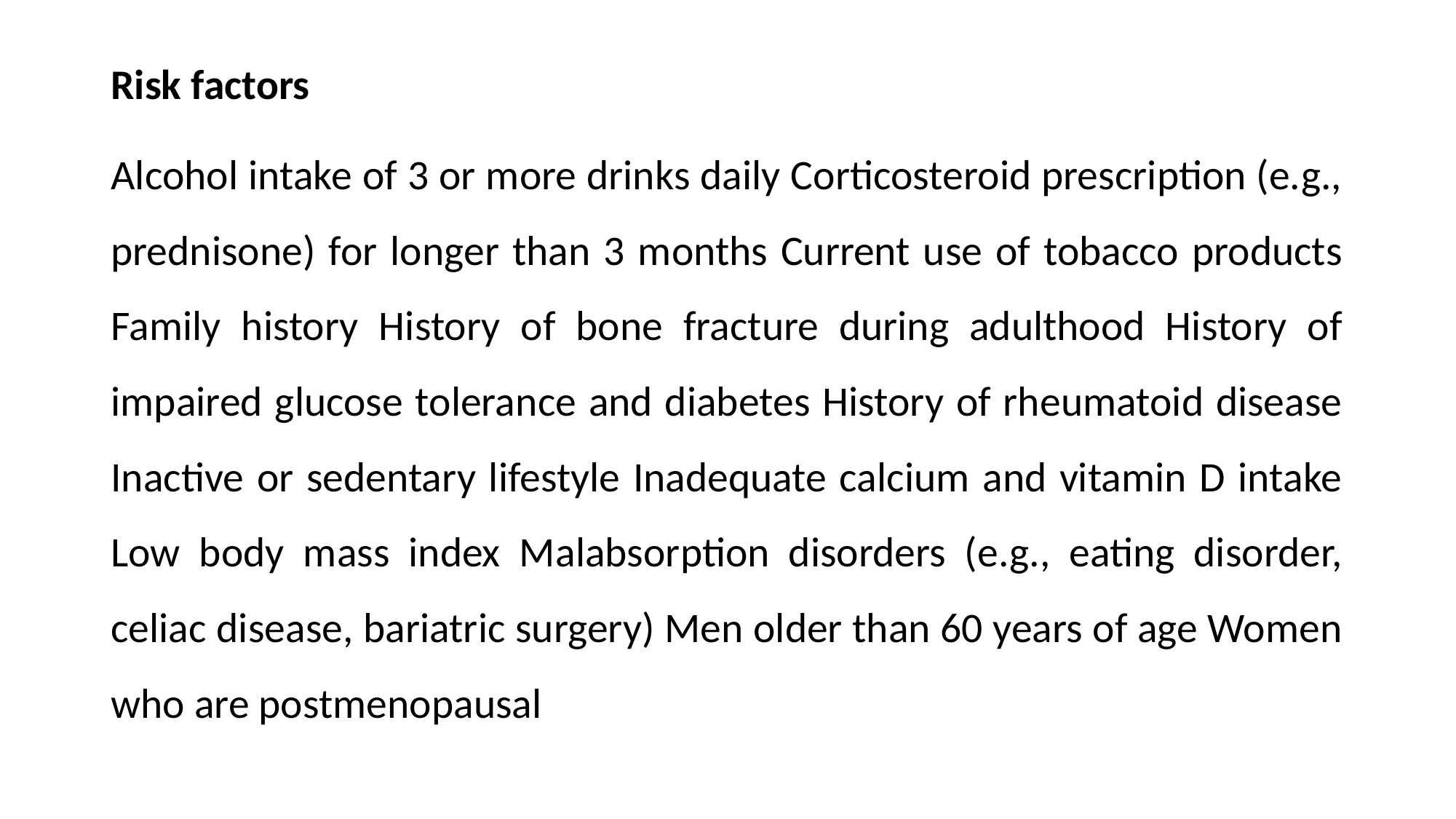

Risk factors
Alcohol intake of 3 or more drinks daily Corticosteroid prescription (e.g., prednisone) for longer than 3 months Current use of tobacco products Family history History of bone fracture during adulthood History of impaired glucose tolerance and diabetes History of rheumatoid disease Inactive or sedentary lifestyle Inadequate calcium and vitamin D intake Low body mass index Malabsorption disorders (e.g., eating disorder, celiac disease, bariatric surgery) Men older than 60 years of age Women who are postmenopausal